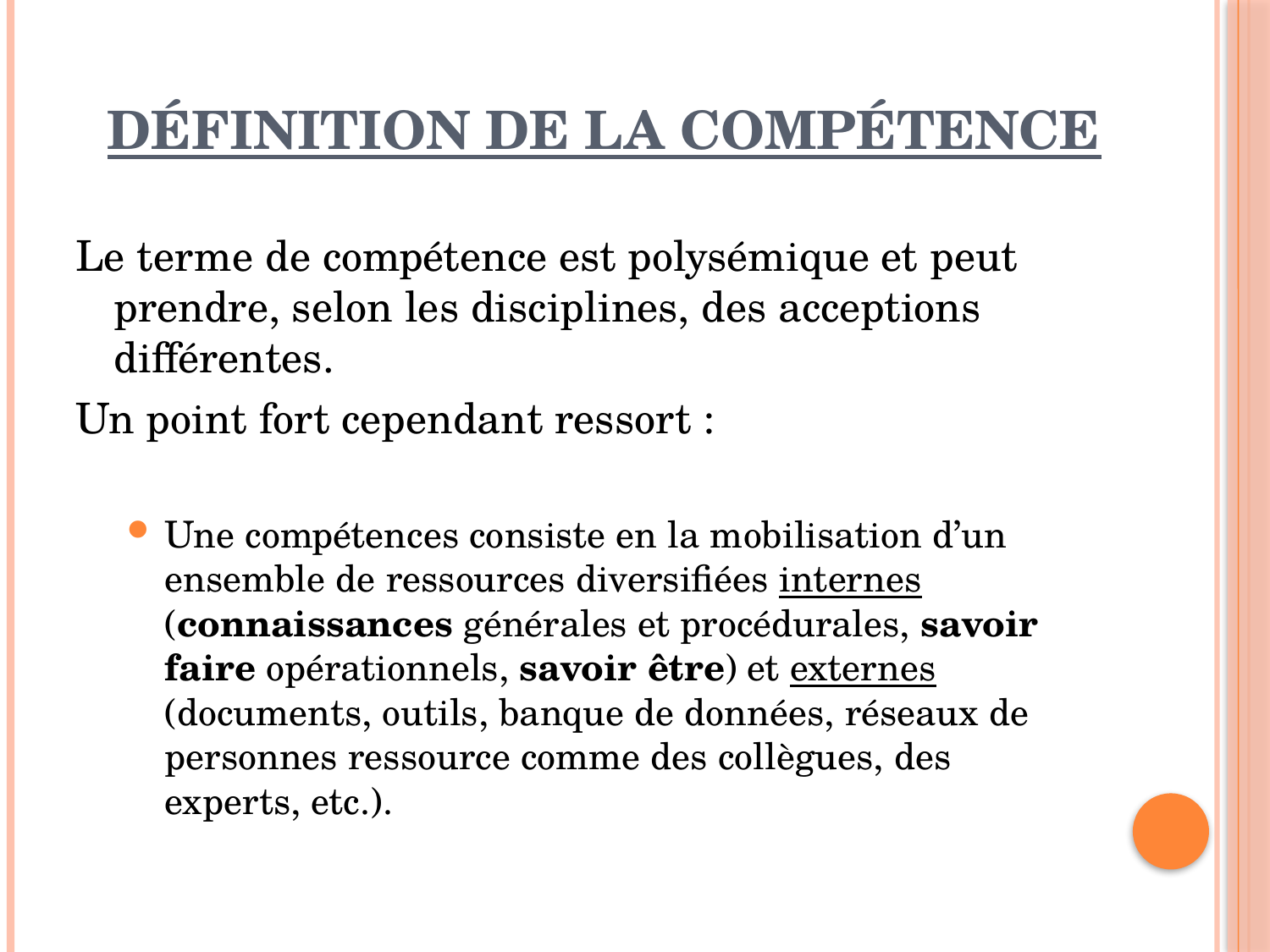

# Définition de la compétence
Le terme de compétence est polysémique et peut prendre, selon les disciplines, des acceptions différentes.
Un point fort cependant ressort :

Une compétences consiste en la mobilisation d’un ensemble de ressources diversifiées internes (connaissances générales et procédurales, savoir faire opérationnels, savoir être) et externes (documents, outils, banque de données, réseaux de personnes ressource comme des collègues, des experts, etc.).